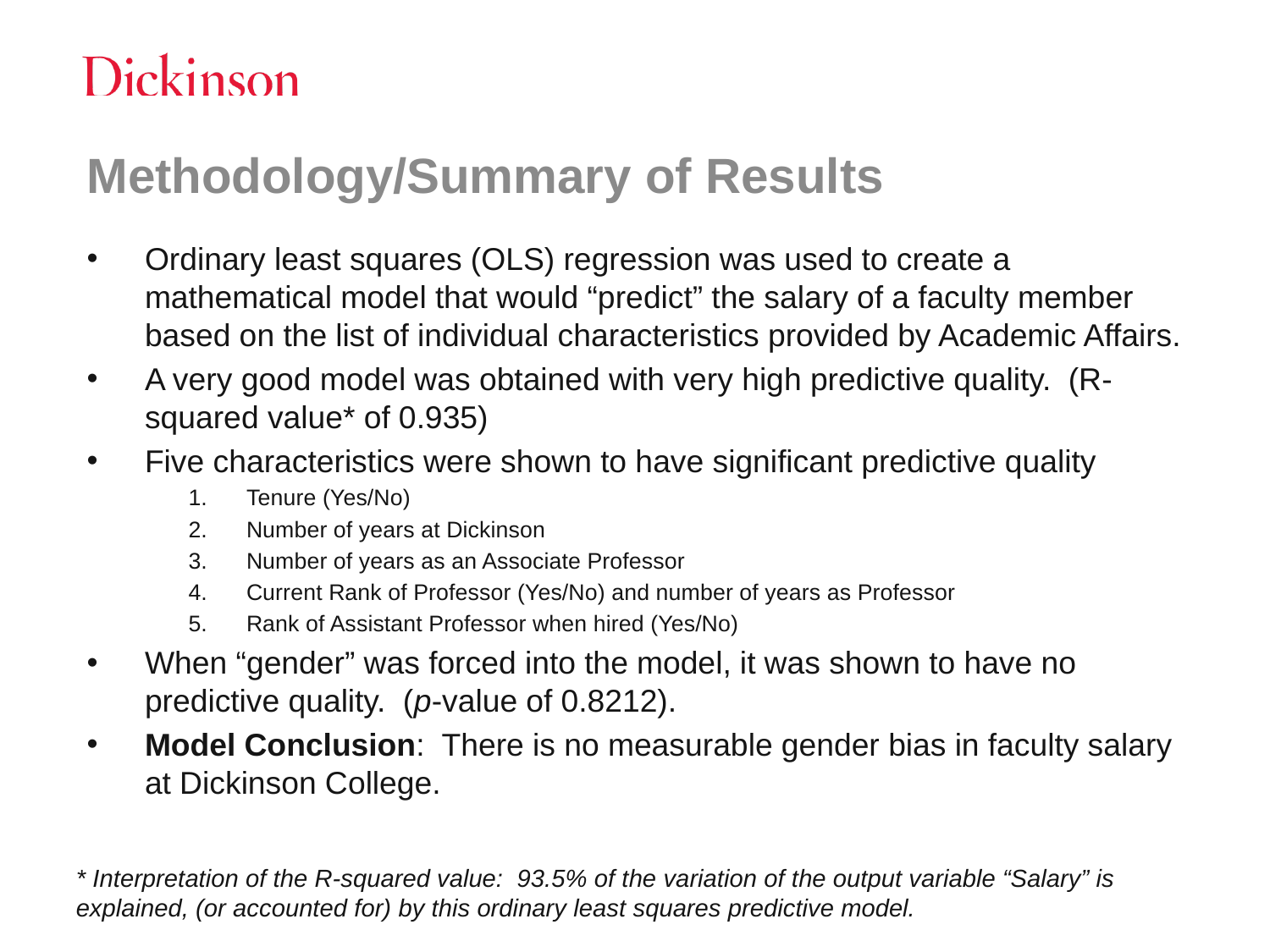

# Methodology/Summary of Results
Ordinary least squares (OLS) regression was used to create a mathematical model that would “predict” the salary of a faculty member based on the list of individual characteristics provided by Academic Affairs.
A very good model was obtained with very high predictive quality.  (R-squared value* of 0.935)
Five characteristics were shown to have significant predictive quality
Tenure (Yes/No)
Number of years at Dickinson
Number of years as an Associate Professor
Current Rank of Professor (Yes/No) and number of years as Professor
Rank of Assistant Professor when hired (Yes/No)
When “gender” was forced into the model, it was shown to have no predictive quality.  (p-value of 0.8212).
Model Conclusion:  There is no measurable gender bias in faculty salary at Dickinson College.

* Interpretation of the R-squared value:  93.5% of the variation of the output variable “Salary” is explained, (or accounted for) by this ordinary least squares predictive model.